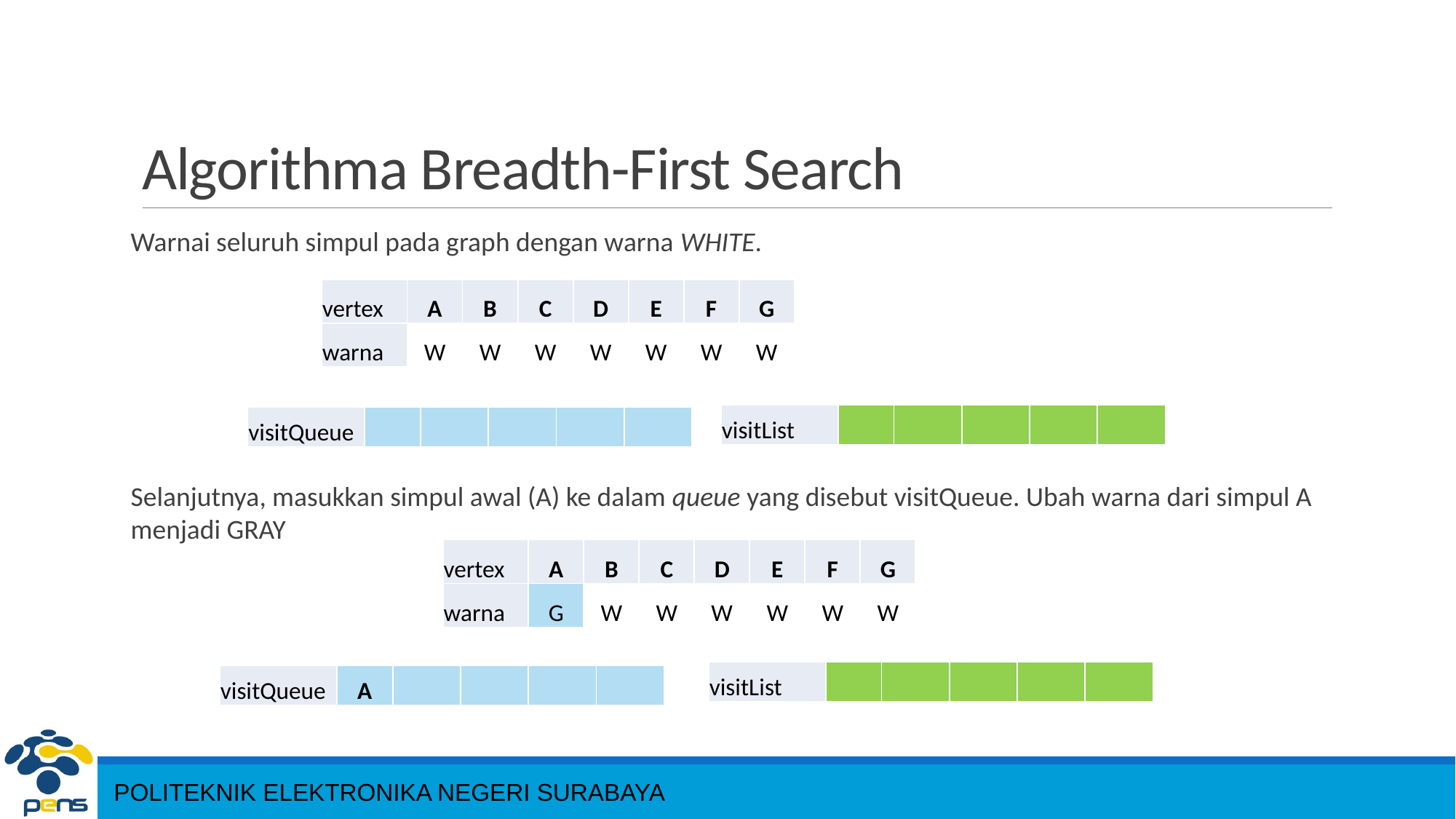

# Algorithma Breadth-First Search
Warnai seluruh simpul pada graph dengan warna WHITE.

Selanjutnya, masukkan simpul awal (A) ke dalam queue yang disebut visitQueue. Ubah warna dari simpul A menjadi GRAY

| vertex | A | B | C | D | E | F | G |
| --- | --- | --- | --- | --- | --- | --- | --- |
| warna | W | W | W | W | W | W | W |
| visitList |  |  |  |  |  |
| --- | --- | --- | --- | --- | --- |
| visitQueue |  |  |  |  |  |
| --- | --- | --- | --- | --- | --- |
| vertex | A | B | C | D | E | F | G |
| --- | --- | --- | --- | --- | --- | --- | --- |
| warna | G | W | W | W | W | W | W |
| visitList |  |  |  |  |  |
| --- | --- | --- | --- | --- | --- |
| visitQueue | A |  |  |  |  |
| --- | --- | --- | --- | --- | --- |